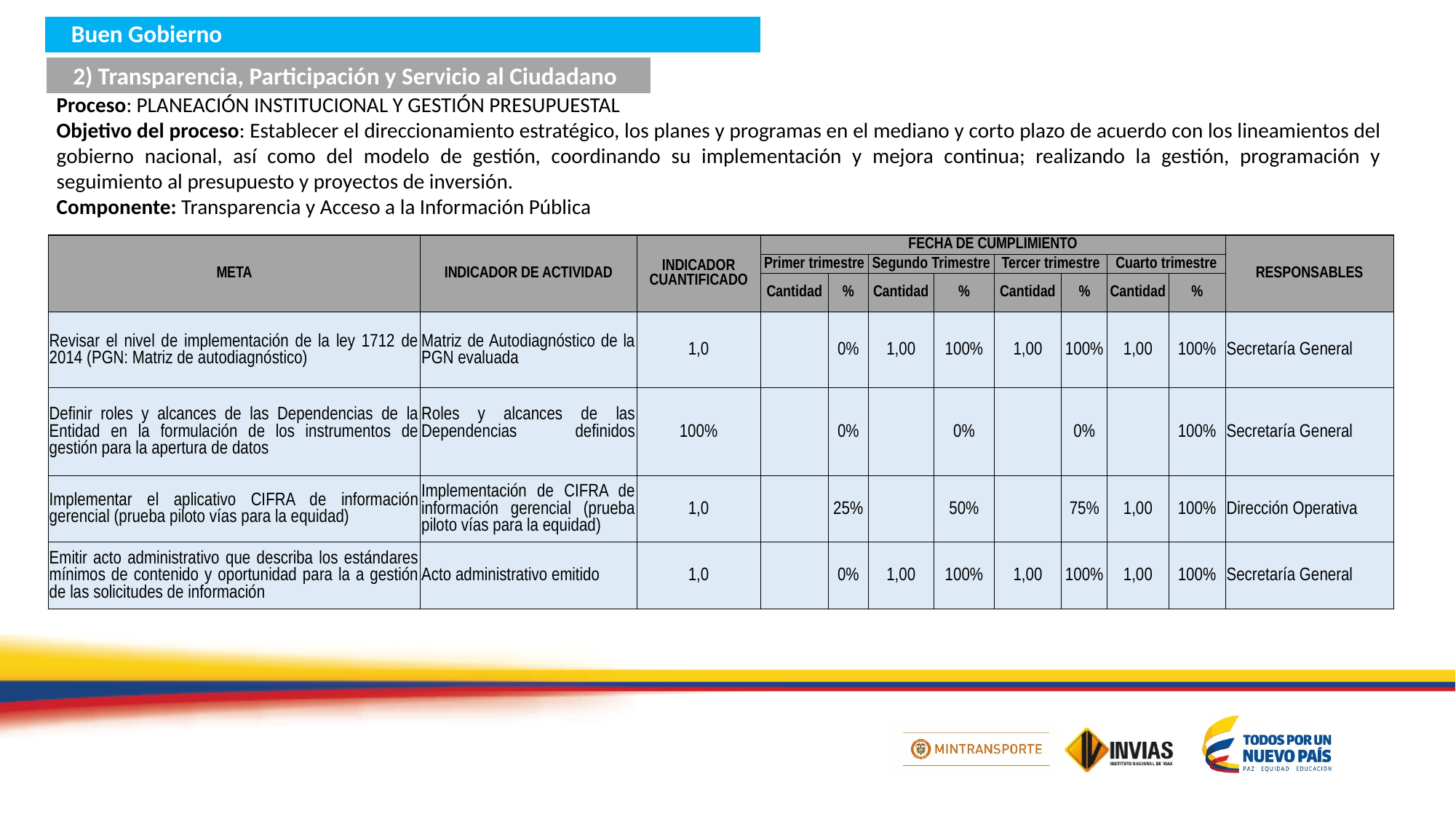

Buen Gobierno

2) Transparencia, Participación y Servicio al Ciudadano
Proceso: PLANEACIÓN INSTITUCIONAL Y GESTIÓN PRESUPUESTAL
Objetivo del proceso: Establecer el direccionamiento estratégico, los planes y programas en el mediano y corto plazo de acuerdo con los lineamientos del gobierno nacional, así como del modelo de gestión, coordinando su implementación y mejora continua; realizando la gestión, programación y seguimiento al presupuesto y proyectos de inversión.
Componente: Transparencia y Acceso a la Información Pública
| META | INDICADOR DE ACTIVIDAD | INDICADOR CUANTIFICADO | FECHA DE CUMPLIMIENTO |  |  |  |  |  |  |  | RESPONSABLES |
| --- | --- | --- | --- | --- | --- | --- | --- | --- | --- | --- | --- |
|  |  |  | Primer trimestre |  | Segundo Trimestre |  | Tercer trimestre |  | Cuarto trimestre |  |  |
|  |  |  | Cantidad | % | Cantidad | % | Cantidad | % | Cantidad | % |  |
| Revisar el nivel de implementación de la ley 1712 de 2014 (PGN: Matriz de autodiagnóstico) | Matriz de Autodiagnóstico de la PGN evaluada | 1,0 |  | 0% | 1,00 | 100% | 1,00 | 100% | 1,00 | 100% | Secretaría General |
| Definir roles y alcances de las Dependencias de la Entidad en la formulación de los instrumentos de gestión para la apertura de datos | Roles y alcances de las Dependencias definidos | 100% |  | 0% |  | 0% |  | 0% |  | 100% | Secretaría General |
| Implementar el aplicativo CIFRA de información gerencial (prueba piloto vías para la equidad) | Implementación de CIFRA de información gerencial (prueba piloto vías para la equidad) | 1,0 |  | 25% |  | 50% |  | 75% | 1,00 | 100% | Dirección Operativa |
| Emitir acto administrativo que describa los estándares mínimos de contenido y oportunidad para la a gestión de las solicitudes de información | Acto administrativo emitido | 1,0 |  | 0% | 1,00 | 100% | 1,00 | 100% | 1,00 | 100% | Secretaría General |